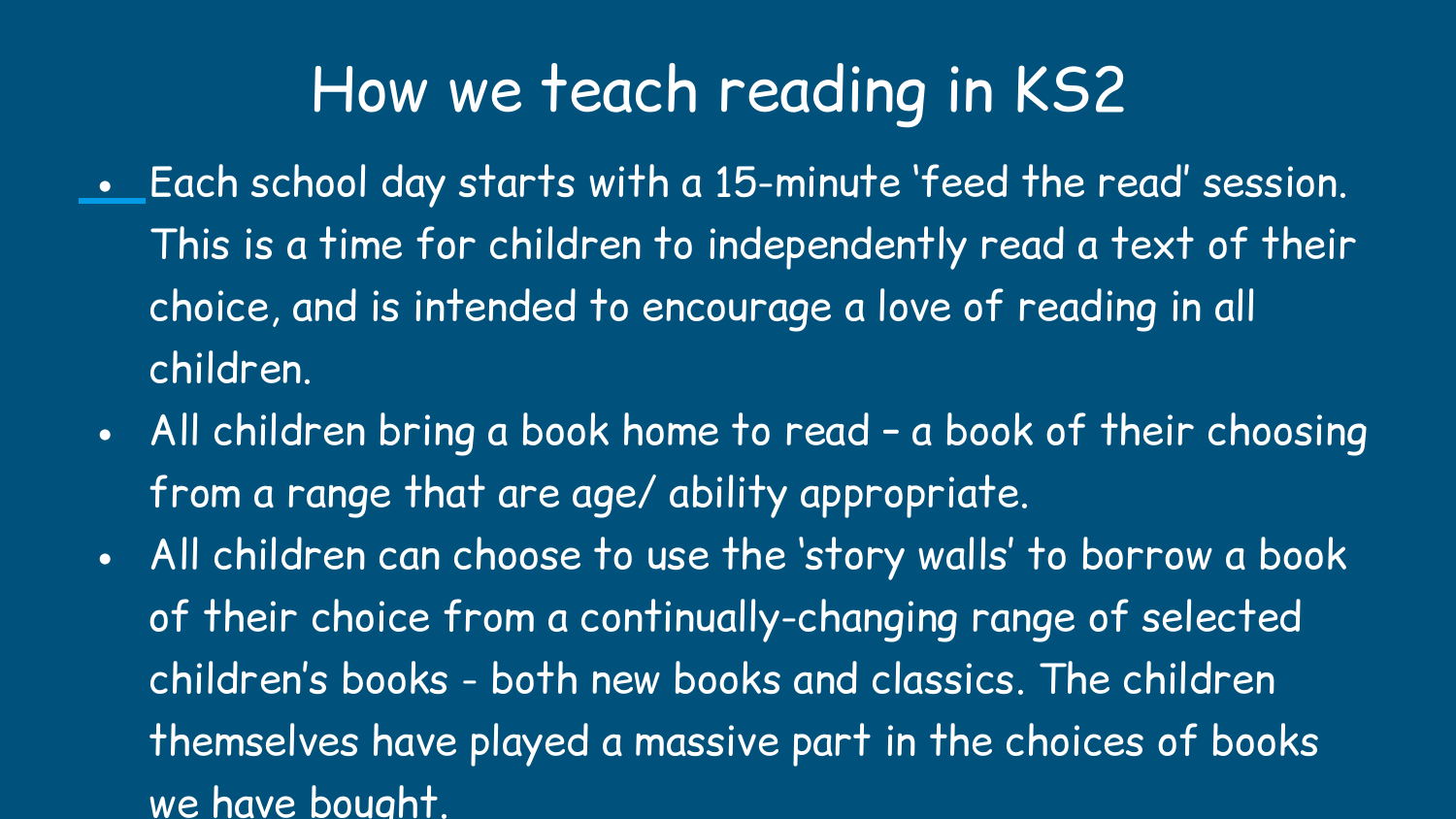

# How we teach reading in KS2
Each school day starts with a 15-minute ‘feed the read’ session. This is a time for children to independently read a text of their choice, and is intended to encourage a love of reading in all children.
All children bring a book home to read – a book of their choosing from a range that are age/ ability appropriate.
All children can choose to use the ‘story walls’ to borrow a book of their choice from a continually-changing range of selected children’s books - both new books and classics. The children themselves have played a massive part in the choices of books we have bought.